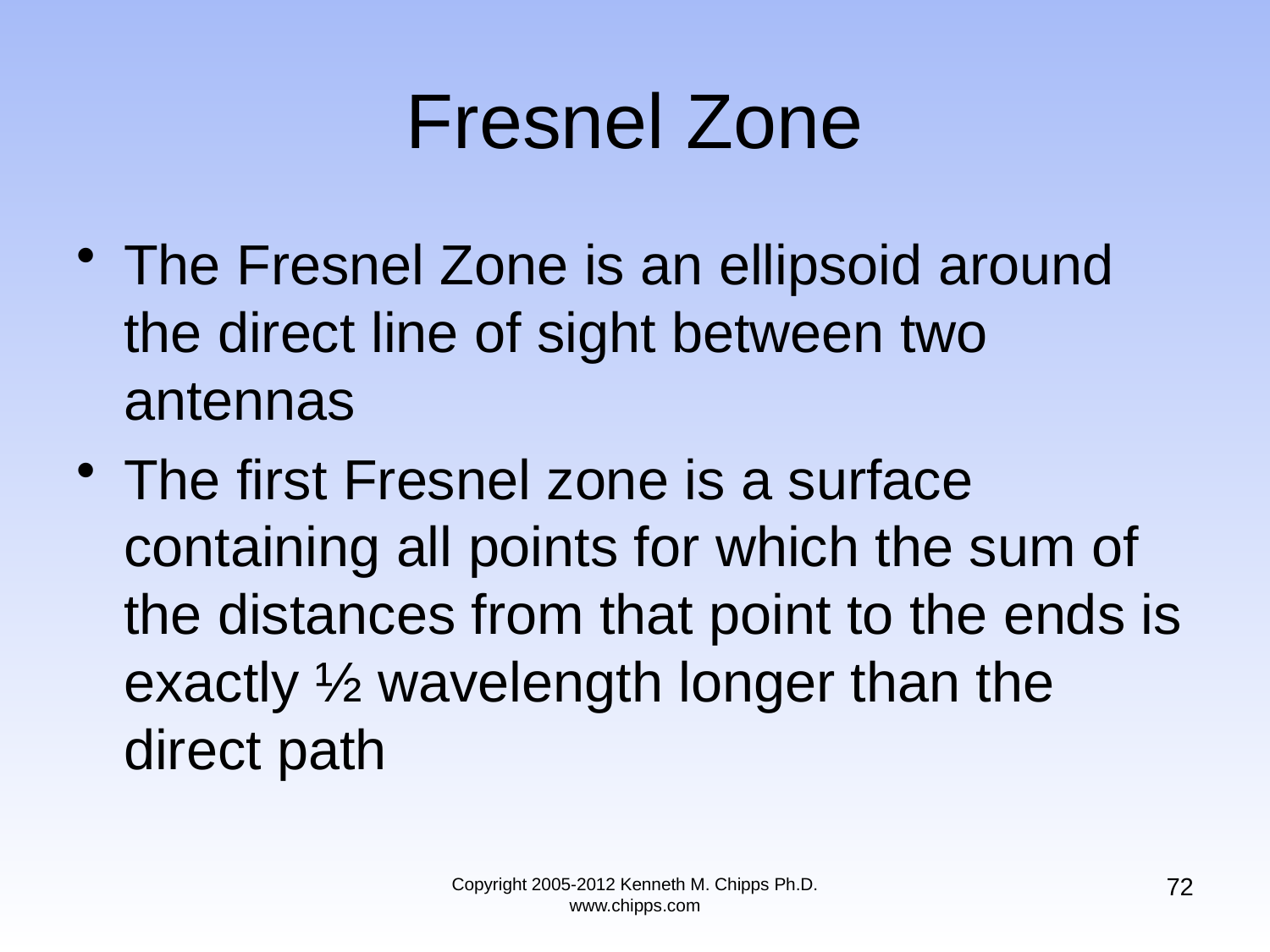

# Fresnel Zone
The Fresnel Zone is an ellipsoid around the direct line of sight between two antennas
The first Fresnel zone is a surface containing all points for which the sum of the distances from that point to the ends is exactly ½ wavelength longer than the direct path
72
Copyright 2005-2012 Kenneth M. Chipps Ph.D. www.chipps.com